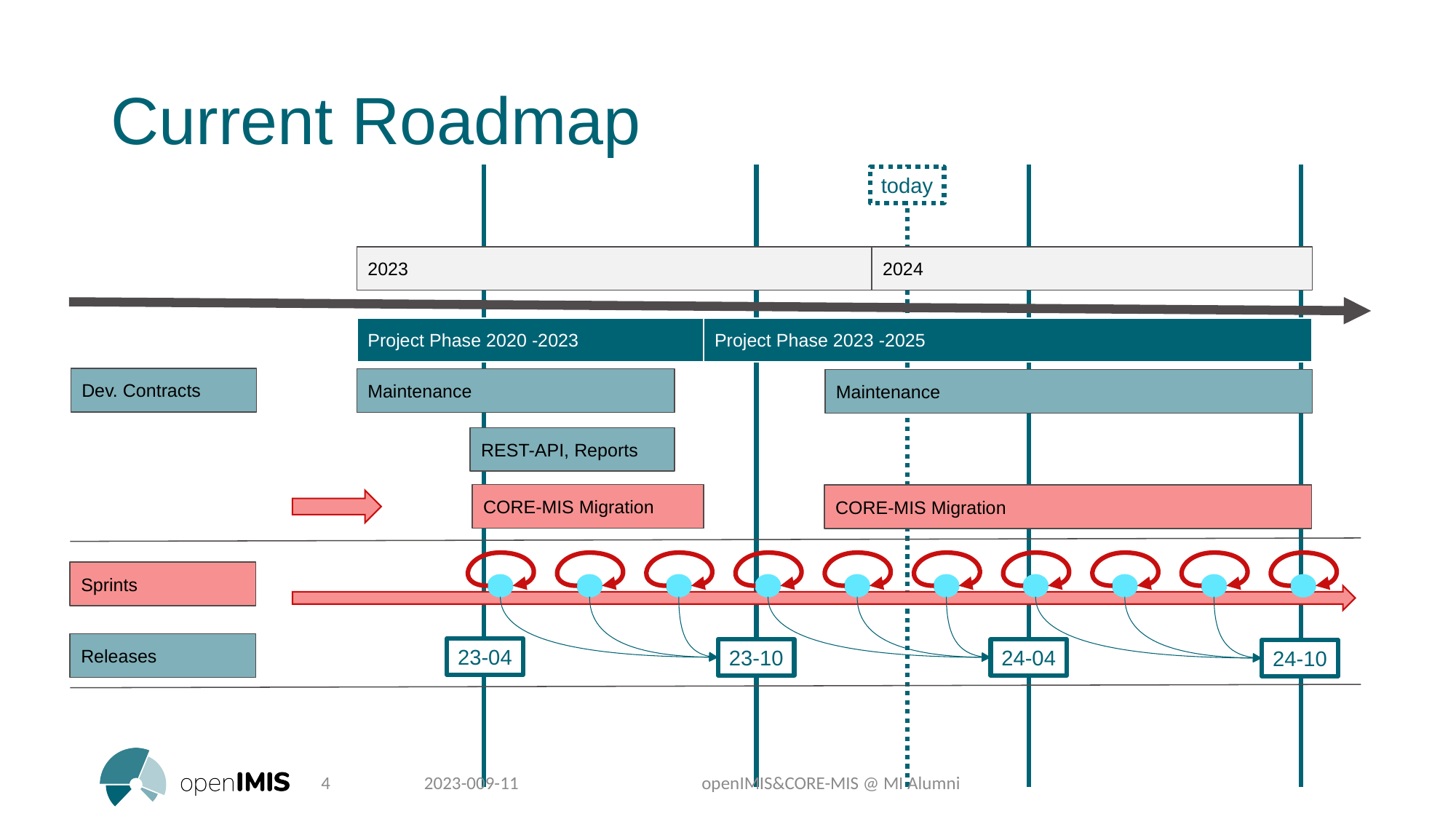

# Current Roadmap
today
2023
2024
Project Phase 2020 -2023
Project Phase 2023 -2025
Dev. Contracts
Maintenance
Maintenance
REST-API, Reports
CORE-MIS Migration
CORE-MIS Migration

Sprints

Releases
23-04
23-10
24-04
24-10
4
2023-009-11
openIMIS&CORE-MIS @ MI Alumni